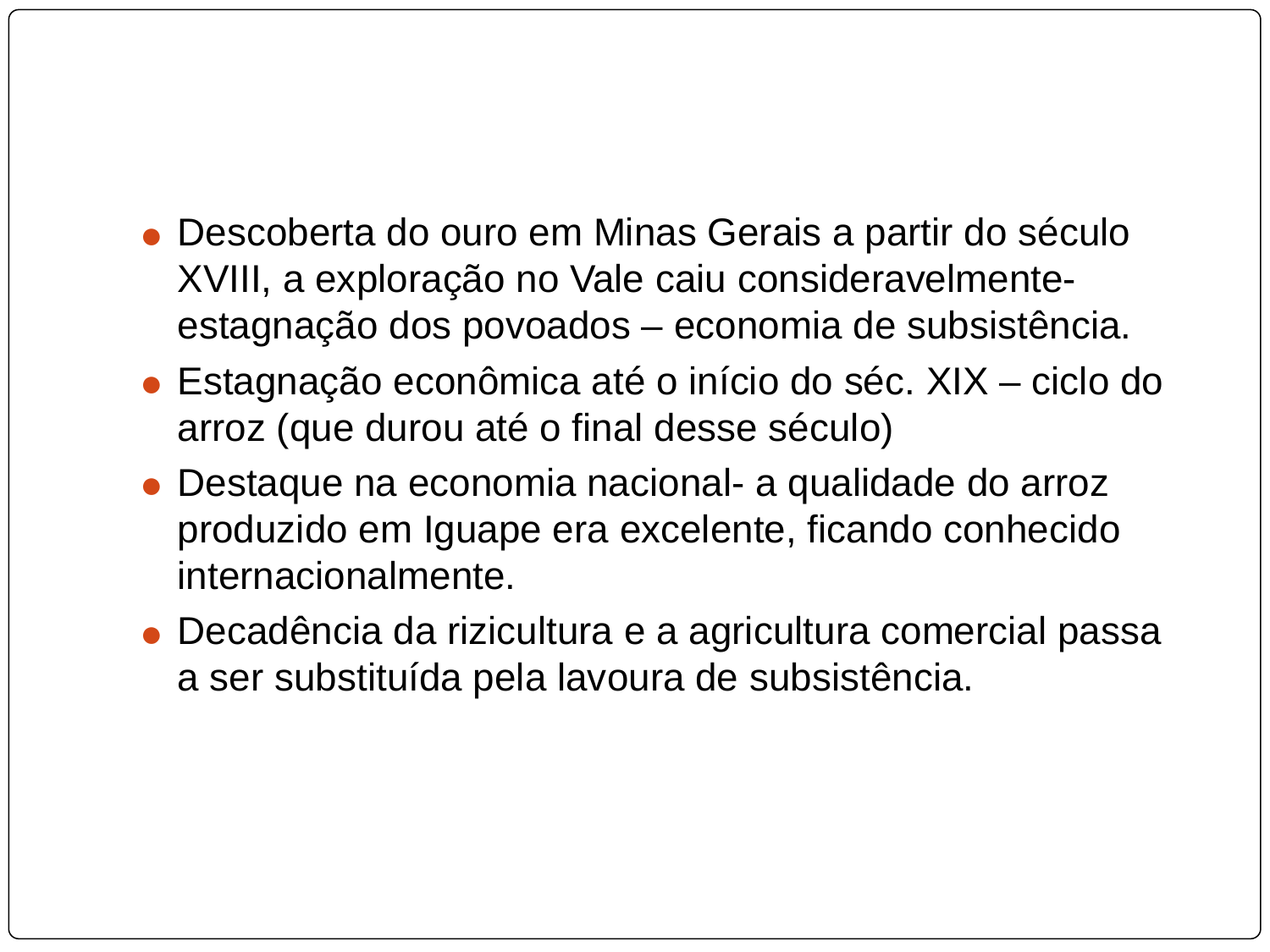

#
Descoberta do ouro em Minas Gerais a partir do século XVIII, a exploração no Vale caiu consideravelmente- estagnação dos povoados – economia de subsistência.
Estagnação econômica até o início do séc. XIX – ciclo do arroz (que durou até o final desse século)
Destaque na economia nacional- a qualidade do arroz produzido em Iguape era excelente, ficando conhecido internacionalmente.
Decadência da rizicultura e a agricultura comercial passa a ser substituída pela lavoura de subsistência.